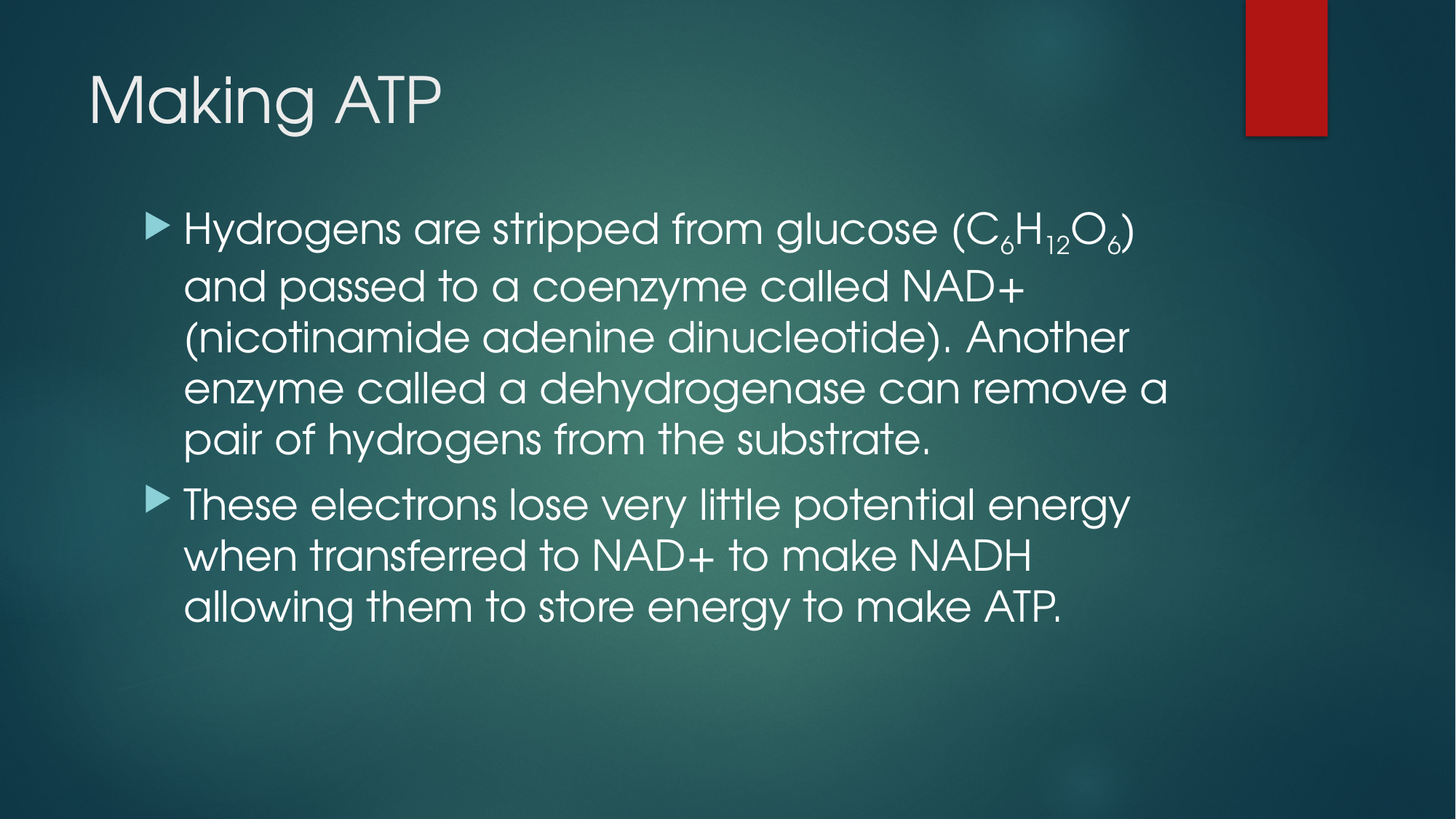

# Making ATP
Hydrogens are stripped from glucose (C6H12O6) and passed to a coenzyme called NAD+ (nicotinamide adenine dinucleotide). Another enzyme called a dehydrogenase can remove a pair of hydrogens from the substrate.
These electrons lose very little potential energy when transferred to NAD+ to make NADH allowing them to store energy to make ATP.